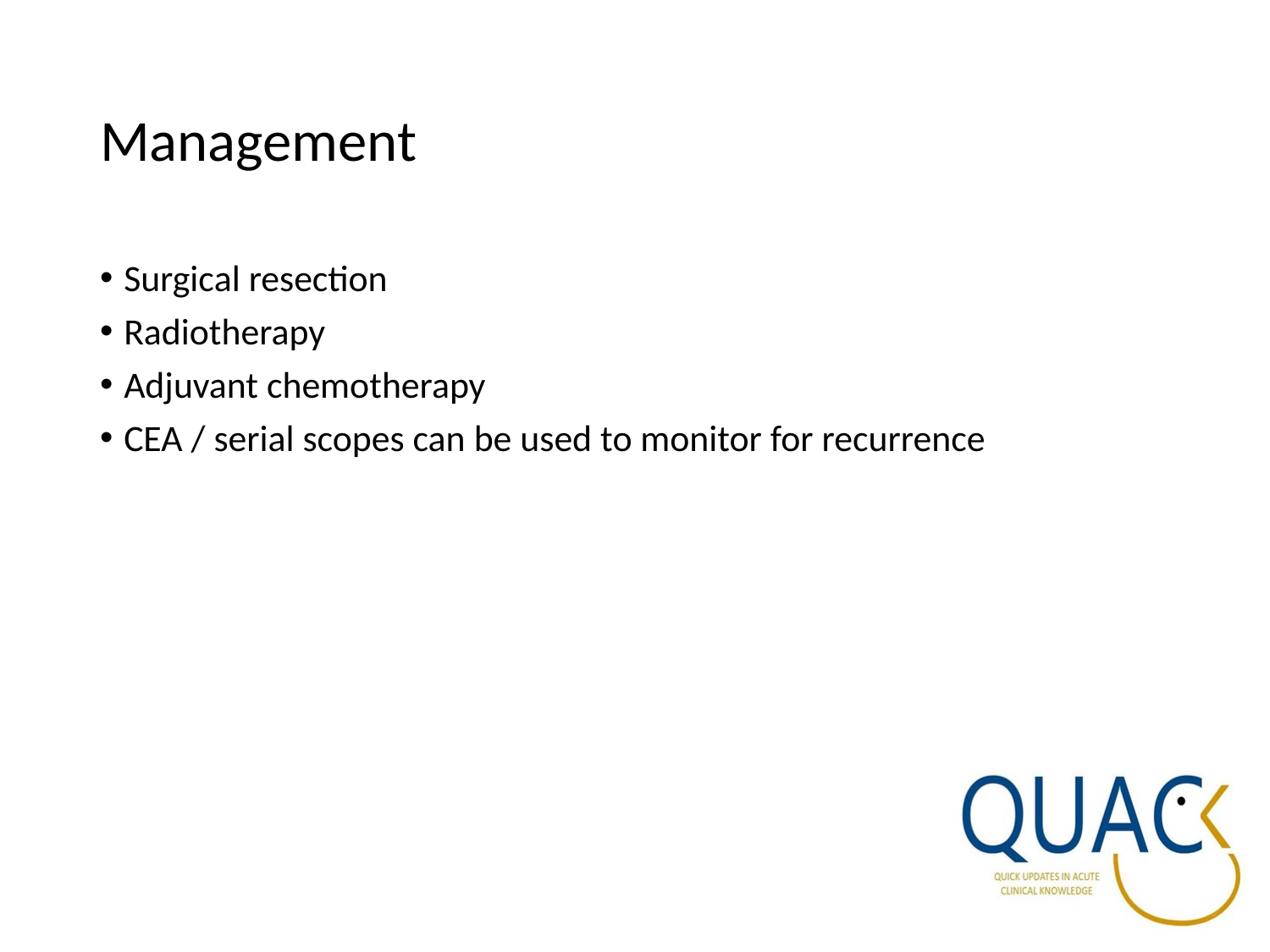

# Management
Surgical resection
Radiotherapy
Adjuvant chemotherapy
CEA / serial scopes can be used to monitor for recurrence